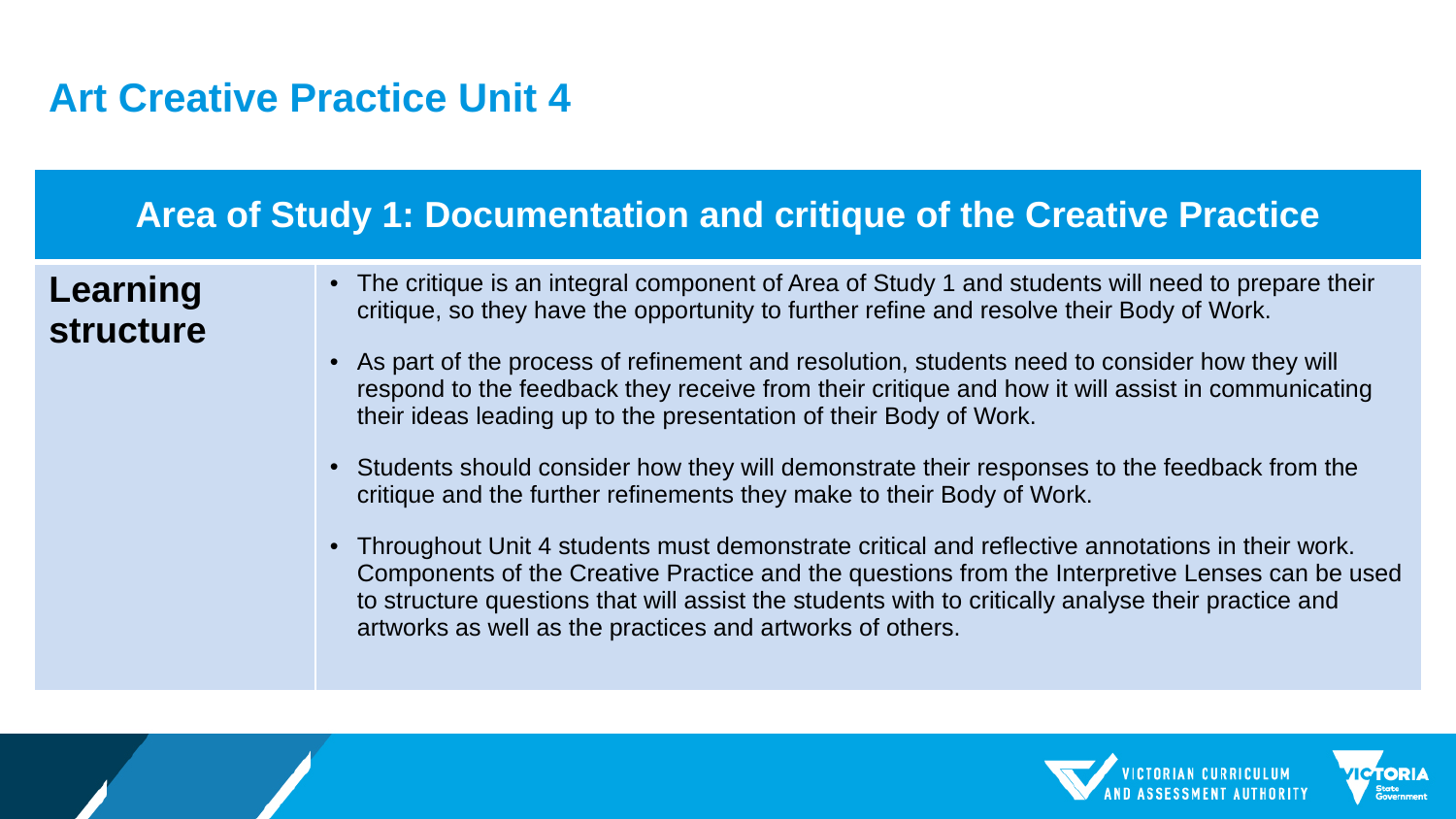

Art Creative Practice Unit 4
| Area of Study 1: Documentation and critique of the Creative Practice |  |
| --- | --- |
| Learning structure | The critique is an integral component of Area of Study 1 and students will need to prepare their critique, so they have the opportunity to further refine and resolve their Body of Work. As part of the process of refinement and resolution, students need to consider how they will respond to the feedback they receive from their critique and how it will assist in communicating their ideas leading up to the presentation of their Body of Work. Students should consider how they will demonstrate their responses to the feedback from the critique and the further refinements they make to their Body of Work. Throughout Unit 4 students must demonstrate critical and reflective annotations in their work. Components of the Creative Practice and the questions from the Interpretive Lenses can be used to structure questions that will assist the students with to critically analyse their practice and artworks as well as the practices and artworks of others. |